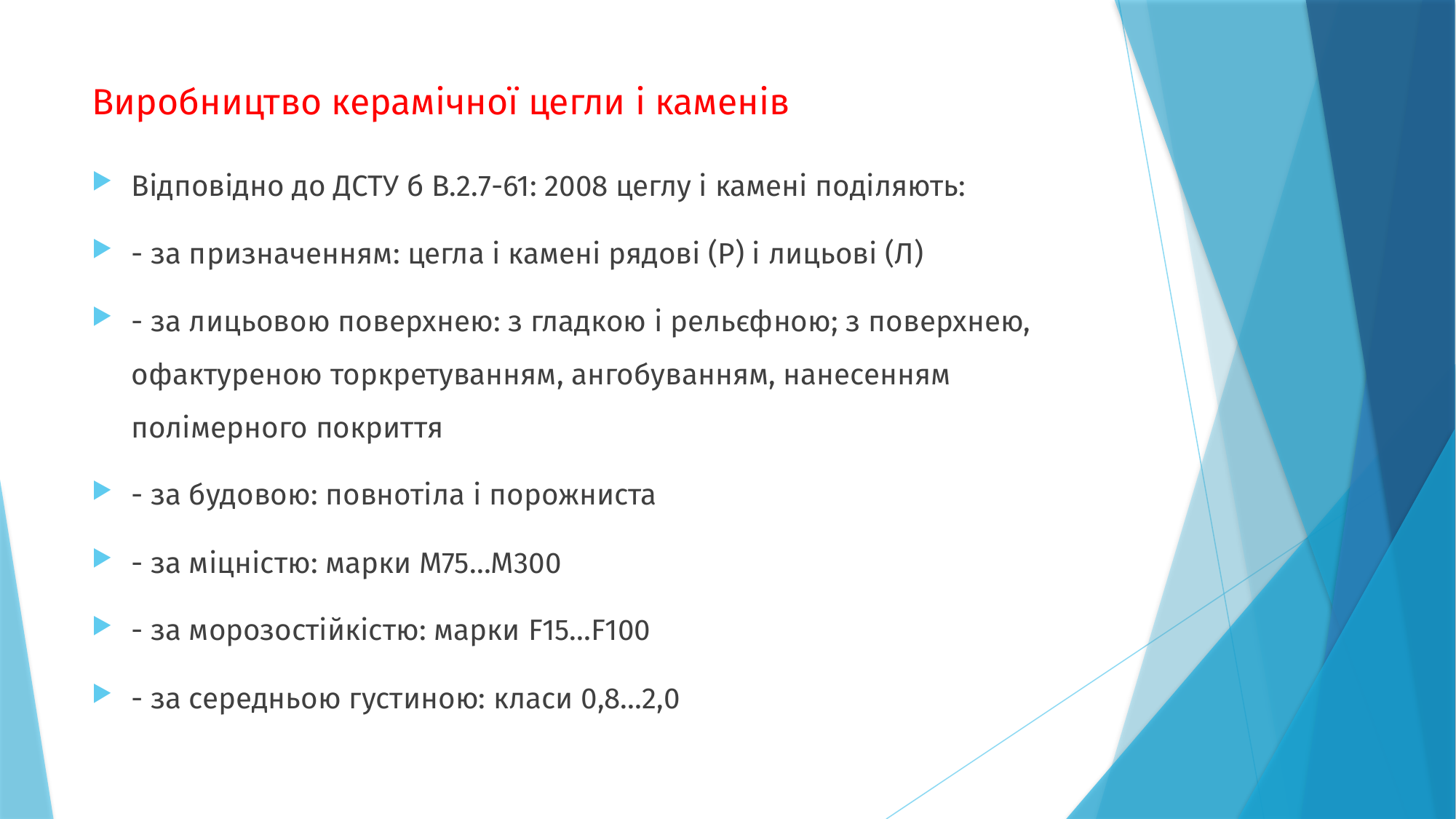

# Виробництво керамічної цегли і каменів
Відповідно до ДСТУ б В.2.7-61: 2008 цеглу і камені поділяють:
- за призначенням: цегла і камені рядові (Р) і лицьові (Л)
- за лицьовою поверхнею: з гладкою і рельєфною; з поверхнею, офактуреною торкретуванням, ангобуванням, нанесенням полімерного покриття
- за будовою: повнотіла і порожниста
- за міцністю: марки М75…М300
- за морозостійкістю: марки F15…F100
- за середньою густиною: класи 0,8…2,0